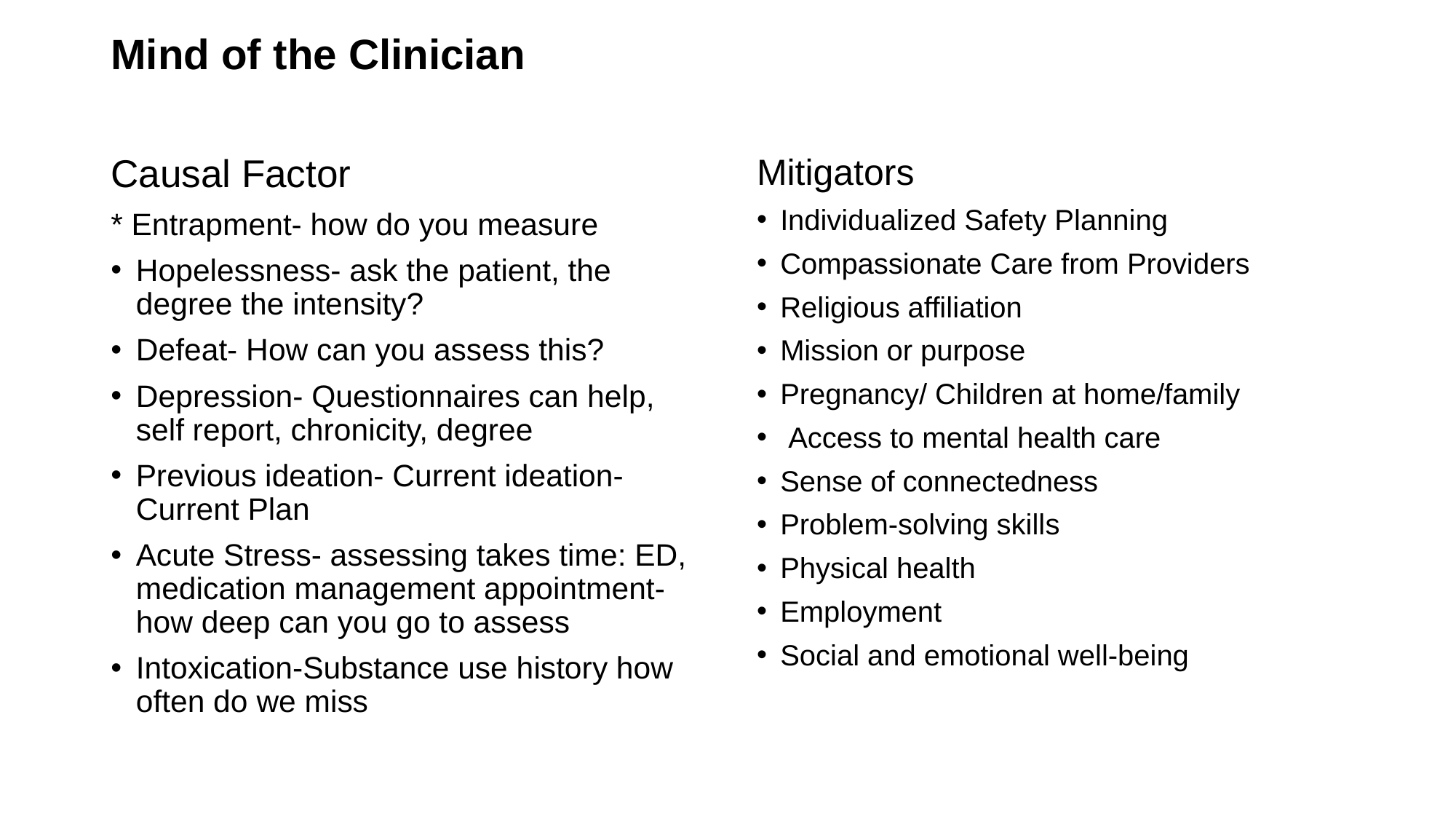

# Mind of the Clinician
Causal Factor
* Entrapment- how do you measure
Hopelessness- ask the patient, the degree the intensity?
Defeat- How can you assess this?
Depression- Questionnaires can help, self report, chronicity, degree
Previous ideation- Current ideation- Current Plan
Acute Stress- assessing takes time: ED, medication management appointment- how deep can you go to assess
Intoxication-Substance use history how often do we miss

Mitigators
Individualized Safety Planning
Compassionate Care from Providers
Religious affiliation
Mission or purpose
Pregnancy/ Children at home/family
 Access to mental health care
Sense of connectedness
Problem-solving skills
Physical health
Employment
Social and emotional well-being